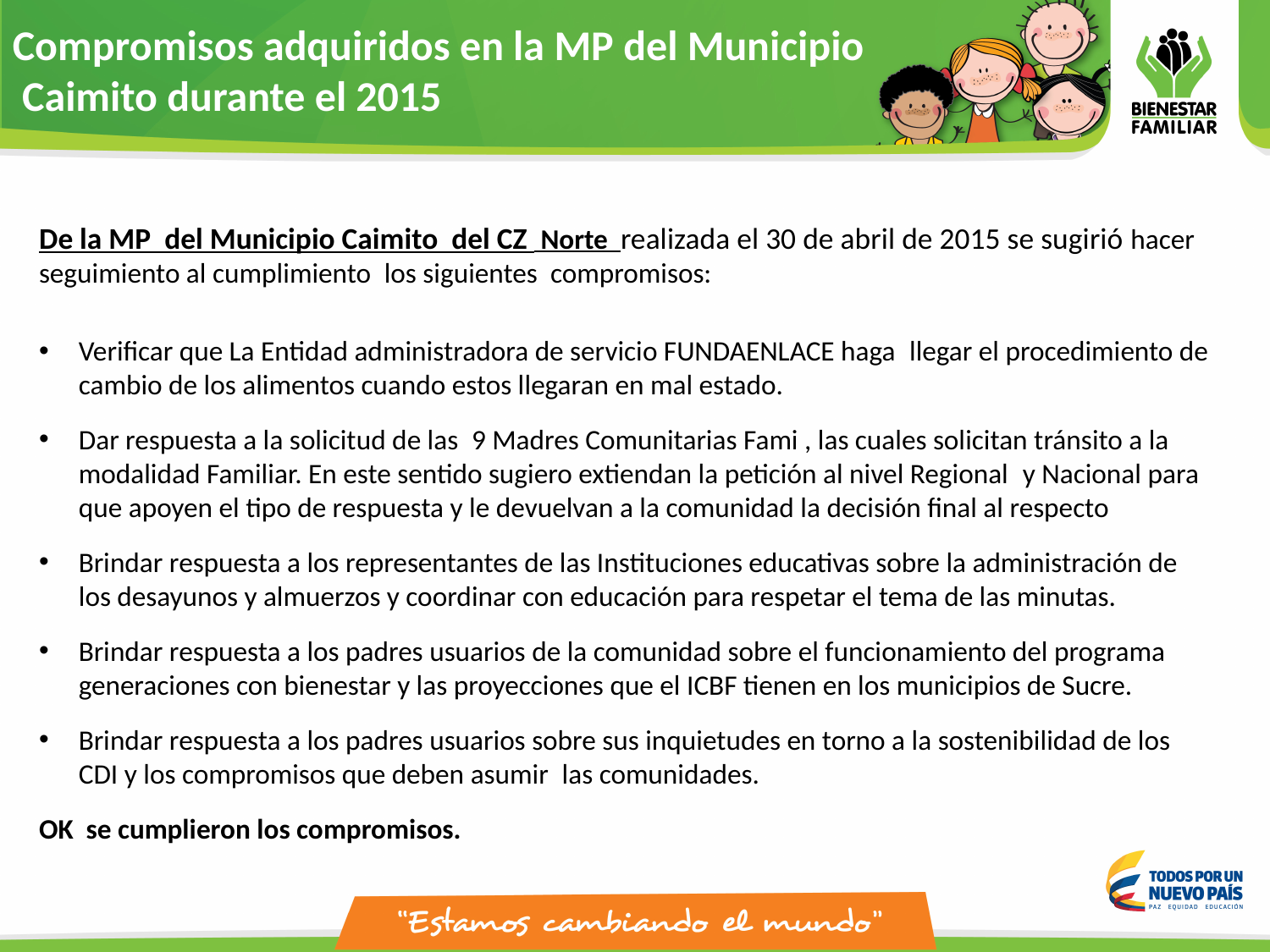

Compromisos adquiridos en la MP del Municipio
 Caimito durante el 2015
De la MP  del Municipio Caimito  del CZ  Norte  realizada el 30 de abril de 2015 se sugirió hacer seguimiento al cumplimiento  los siguientes  compromisos:

Verificar que La Entidad administradora de servicio FUNDAENLACE haga  llegar el procedimiento de cambio de los alimentos cuando estos llegaran en mal estado.
Dar respuesta a la solicitud de las  9 Madres Comunitarias Fami , las cuales solicitan tránsito a la modalidad Familiar. En este sentido sugiero extiendan la petición al nivel Regional  y Nacional para que apoyen el tipo de respuesta y le devuelvan a la comunidad la decisión final al respecto
Brindar respuesta a los representantes de las Instituciones educativas sobre la administración de los desayunos y almuerzos y coordinar con educación para respetar el tema de las minutas.
Brindar respuesta a los padres usuarios de la comunidad sobre el funcionamiento del programa generaciones con bienestar y las proyecciones que el ICBF tienen en los municipios de Sucre.
Brindar respuesta a los padres usuarios sobre sus inquietudes en torno a la sostenibilidad de los CDI y los compromisos que deben asumir  las comunidades.
OK  se cumplieron los compromisos.